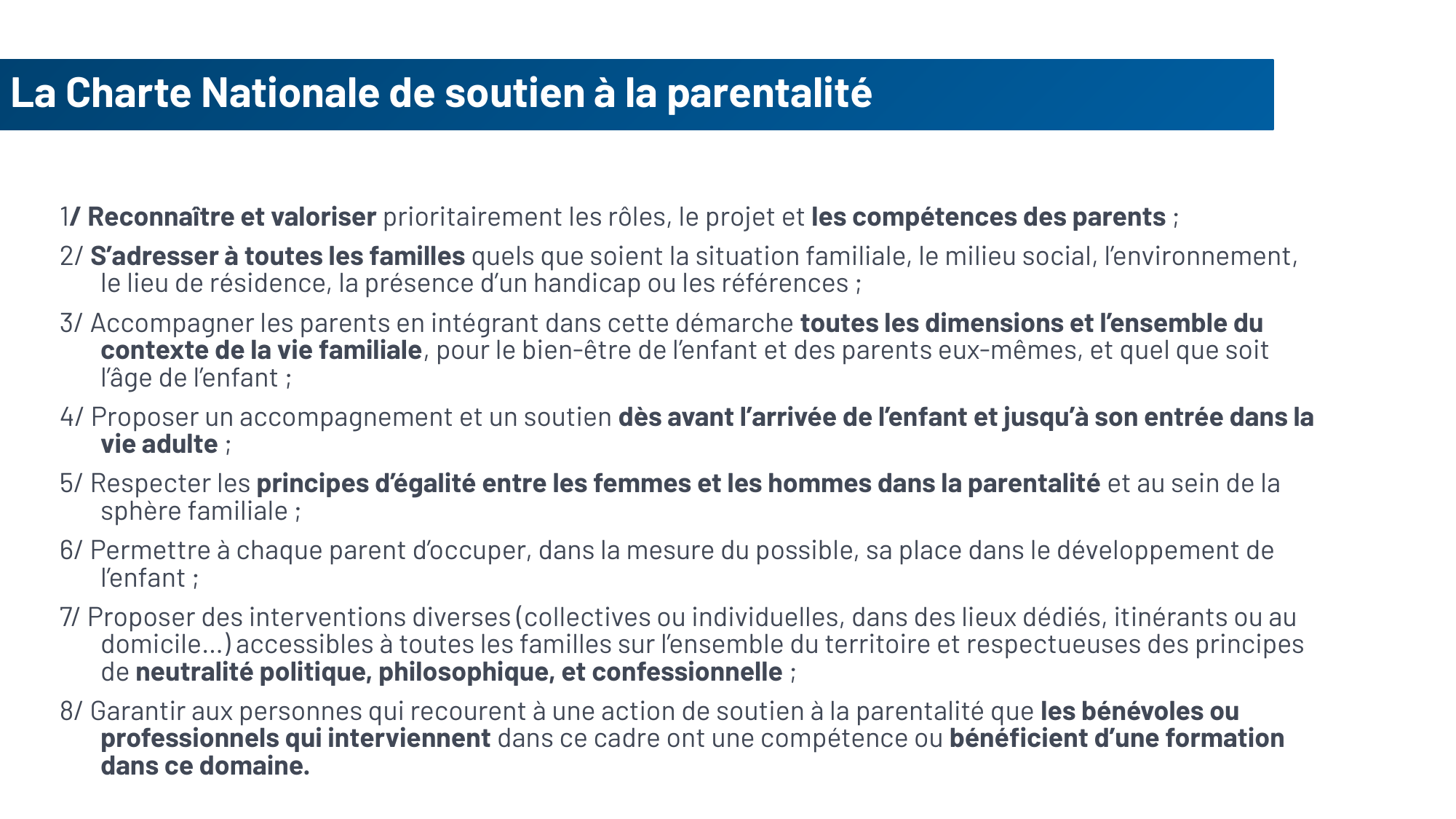

La Charte Nationale de soutien à la parentalité
1/ Reconnaître et valoriser prioritairement les rôles, le projet et les compétences des parents ;
2/ S’adresser à toutes les familles quels que soient la situation familiale, le milieu social, l’environnement, le lieu de résidence, la présence d’un handicap ou les références ;
3/ Accompagner les parents en intégrant dans cette démarche toutes les dimensions et l’ensemble du contexte de la vie familiale, pour le bien-être de l’enfant et des parents eux-mêmes, et quel que soit l’âge de l’enfant ;
4/ Proposer un accompagnement et un soutien dès avant l’arrivée de l’enfant et jusqu’à son entrée dans la vie adulte ;
5/ Respecter les principes d’égalité entre les femmes et les hommes dans la parentalité et au sein de la sphère familiale ;
6/ Permettre à chaque parent d’occuper, dans la mesure du possible, sa place dans le développement de l’enfant ;
7/ Proposer des interventions diverses (collectives ou individuelles, dans des lieux dédiés, itinérants ou au domicile…) accessibles à toutes les familles sur l’ensemble du territoire et respectueuses des principes de neutralité politique, philosophique, et confessionnelle ;
8/ Garantir aux personnes qui recourent à une action de soutien à la parentalité que les bénévoles ou professionnels qui interviennent dans ce cadre ont une compétence ou bénéficient d’une formation dans ce domaine.